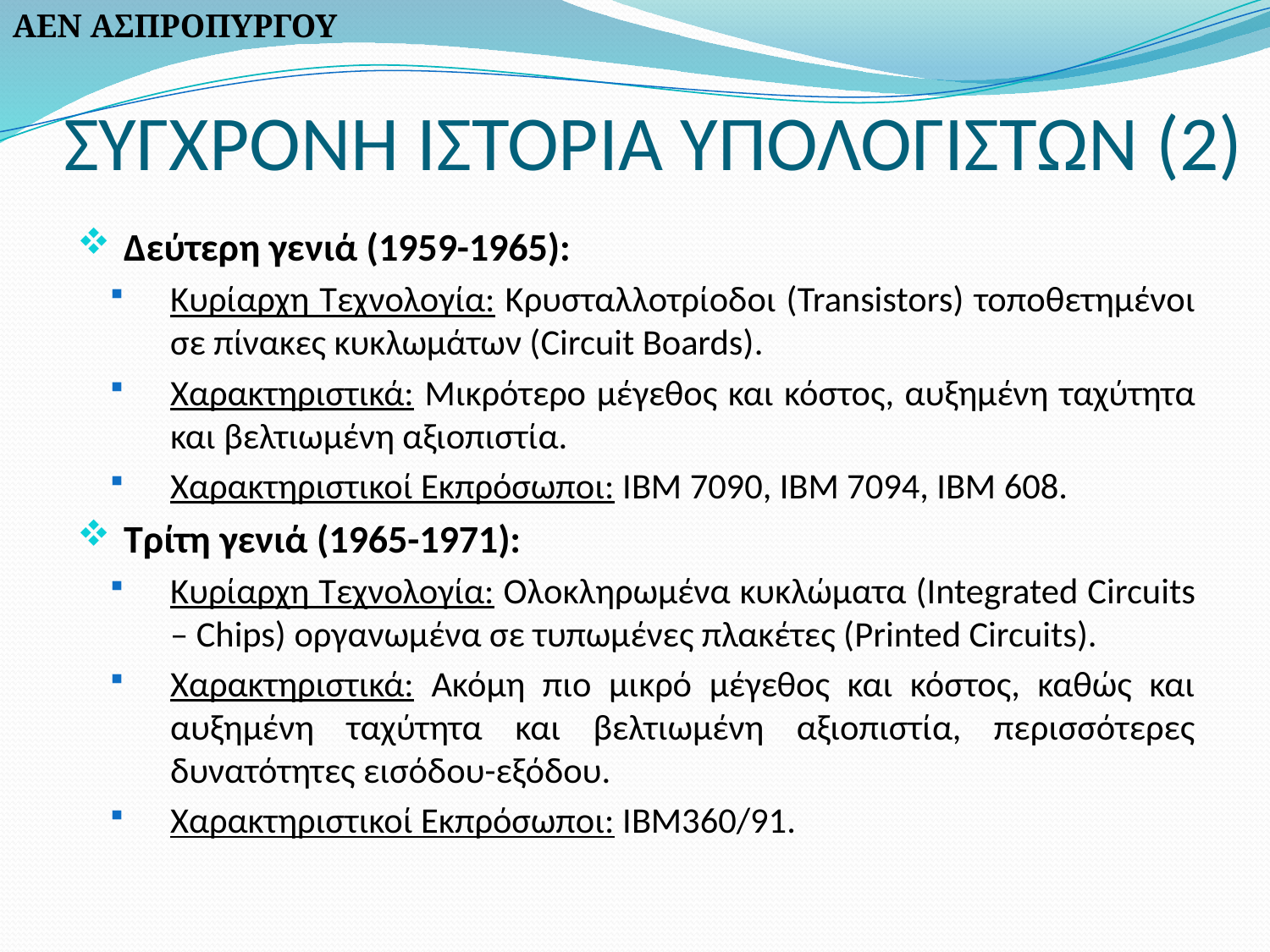

ΑΕΝ ΑΣΠΡΟΠΥΡΓΟΥ
# ΣΥΓΧΡΟΝΗ ΙΣΤΟΡΙΑ ΥΠΟΛΟΓΙΣΤΩΝ (2)
Δεύτερη γενιά (1959-1965):
Κυρίαρχη Τεχνολογία: Κρυσταλλοτρίοδοι (Transistors) τοποθετημένοι σε πίνακες κυκλωμάτων (Circuit Boards).
Χαρακτηριστικά: Μικρότερο μέγεθος και κόστος, αυξημένη ταχύτητα και βελτιωμένη αξιοπιστία.
Χαρακτηριστικοί Εκπρόσωποι: ΙΒΜ 7090, ΙΒΜ 7094, ΙΒΜ 608.
Τρίτη γενιά (1965-1971):
Κυρίαρχη Τεχνολογία: Ολοκληρωμένα κυκλώματα (Integrated Circuits – Chips) οργανωμένα σε τυπωμένες πλακέτες (Printed Circuits).
Χαρακτηριστικά: Ακόμη πιο μικρό μέγεθος και κόστος, καθώς και αυξημένη ταχύτητα και βελτιωμένη αξιοπιστία, περισσότερες δυνατότητες εισόδου-εξόδου.
Χαρακτηριστικοί Εκπρόσωποι: ΙΒΜ360/91.